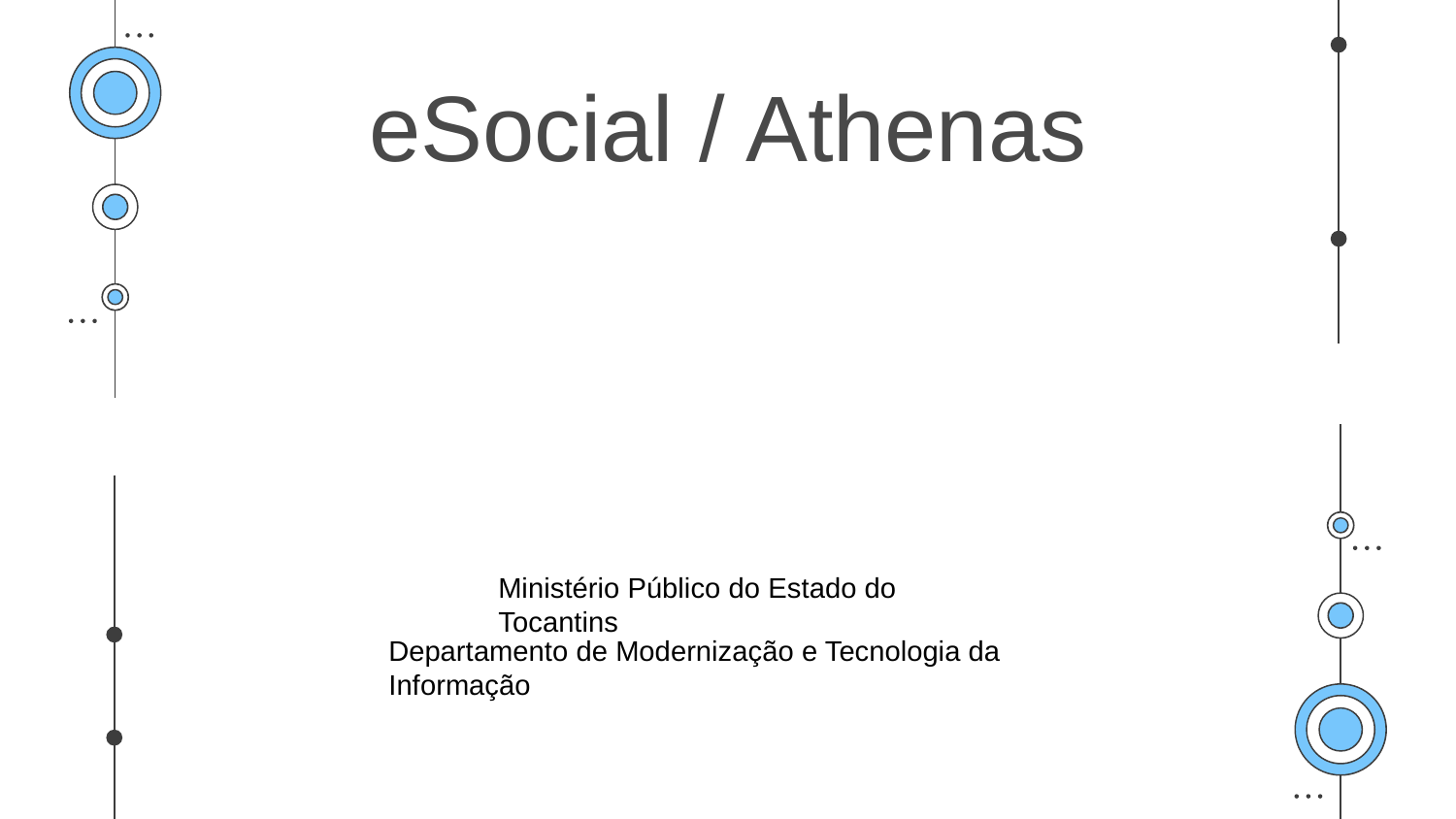

# eSocial / Athenas
Ministério Público do Estado do Tocantins
Departamento de Modernização e Tecnologia da Informação